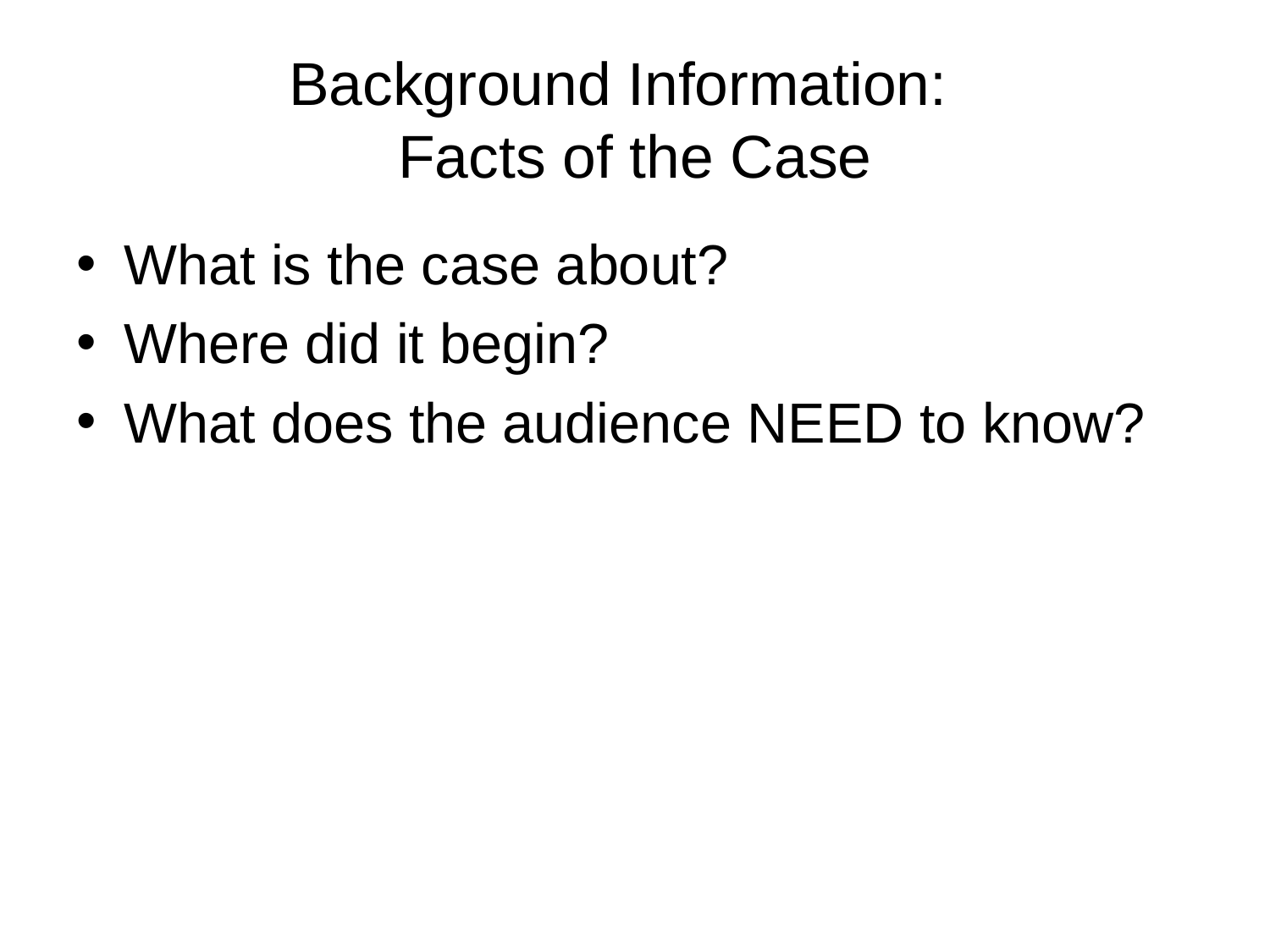

# Background Information: Facts of the Case
What is the case about?
Where did it begin?
What does the audience NEED to know?